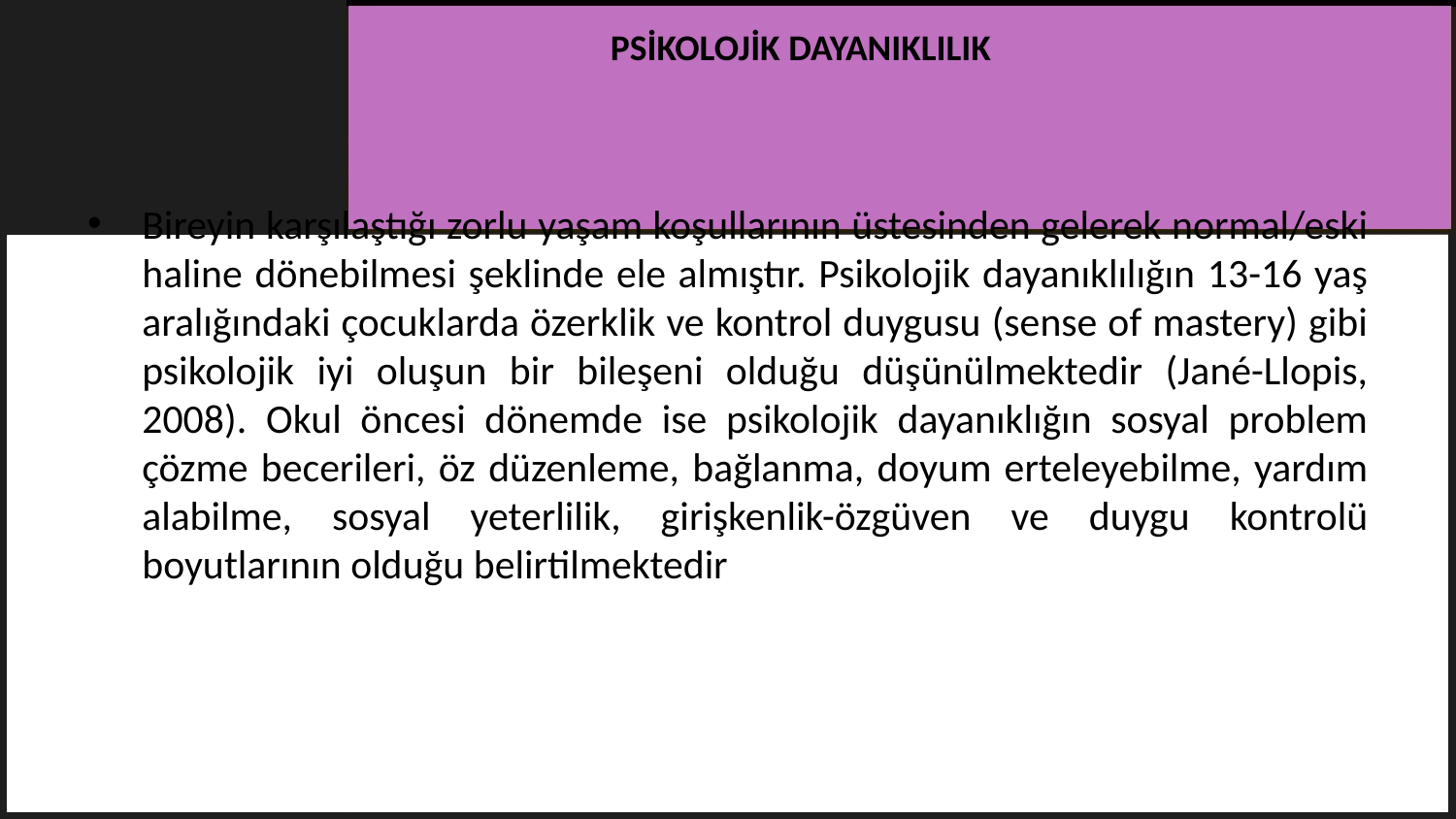

# PSİKOLOJİK DAYANIKLILIK
Bireyin karşılaştığı zorlu yaşam koşullarının üstesinden gelerek normal/eski haline dönebilmesi şeklinde ele almıştır. Psikolojik dayanıklılığın 13-16 yaş aralığındaki çocuklarda özerklik ve kontrol duygusu (sense of mastery) gibi psikolojik iyi oluşun bir bileşeni olduğu düşünülmektedir (Jané-Llopis, 2008). Okul öncesi dönemde ise psikolojik dayanıklığın sosyal problem çözme becerileri, öz düzenleme, bağlanma, doyum erteleyebilme, yardım alabilme, sosyal yeterlilik, girişkenlik-özgüven ve duygu kontrolü boyutlarının olduğu belirtilmektedir